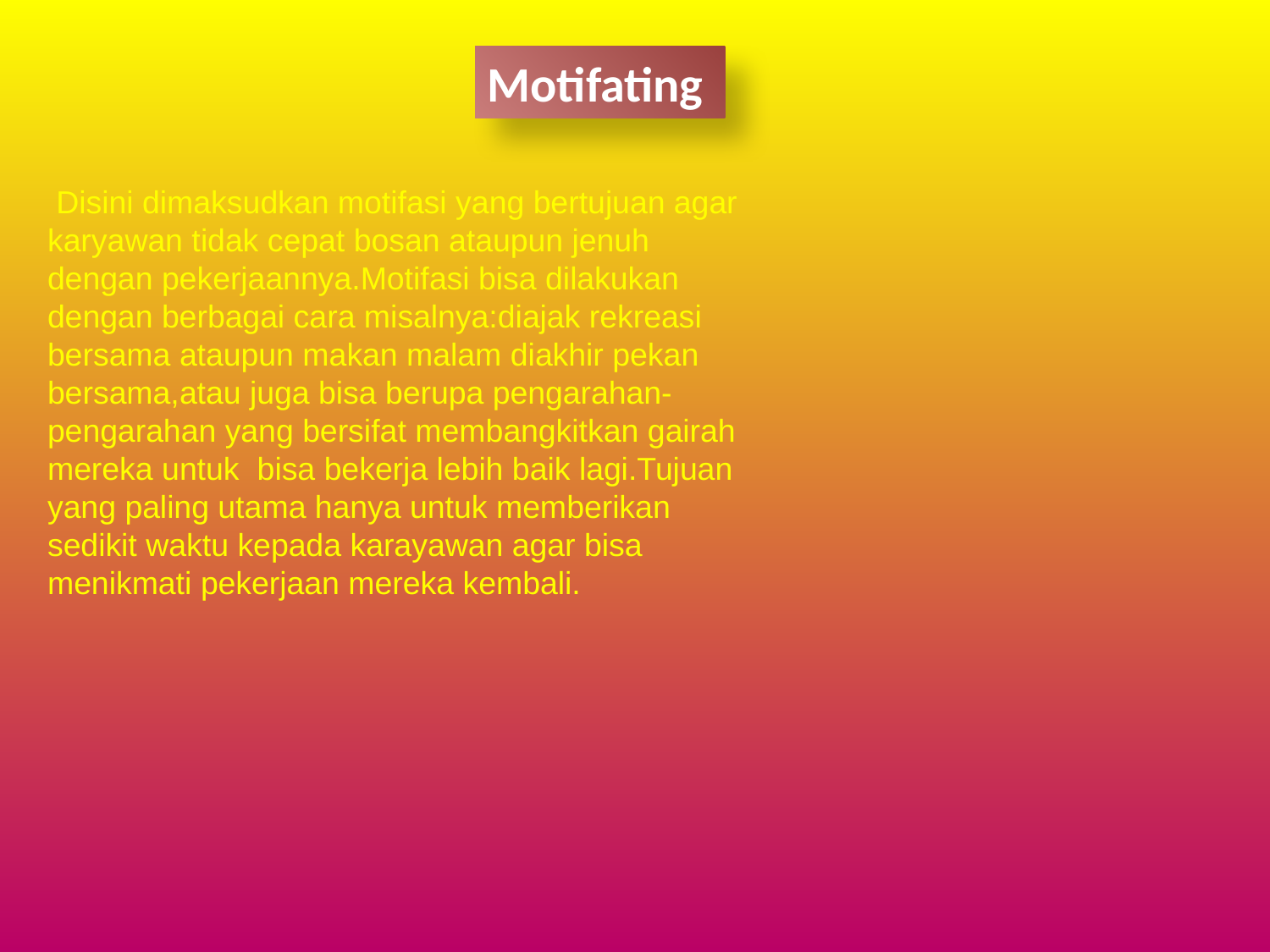

Motifating
 Disini dimaksudkan motifasi yang bertujuan agar karyawan tidak cepat bosan ataupun jenuh dengan pekerjaannya.Motifasi bisa dilakukan dengan berbagai cara misalnya:diajak rekreasi bersama ataupun makan malam diakhir pekan bersama,atau juga bisa berupa pengarahan-pengarahan yang bersifat membangkitkan gairah mereka untuk  bisa bekerja lebih baik lagi.Tujuan yang paling utama hanya untuk memberikan sedikit waktu kepada karayawan agar bisa menikmati pekerjaan mereka kembali.